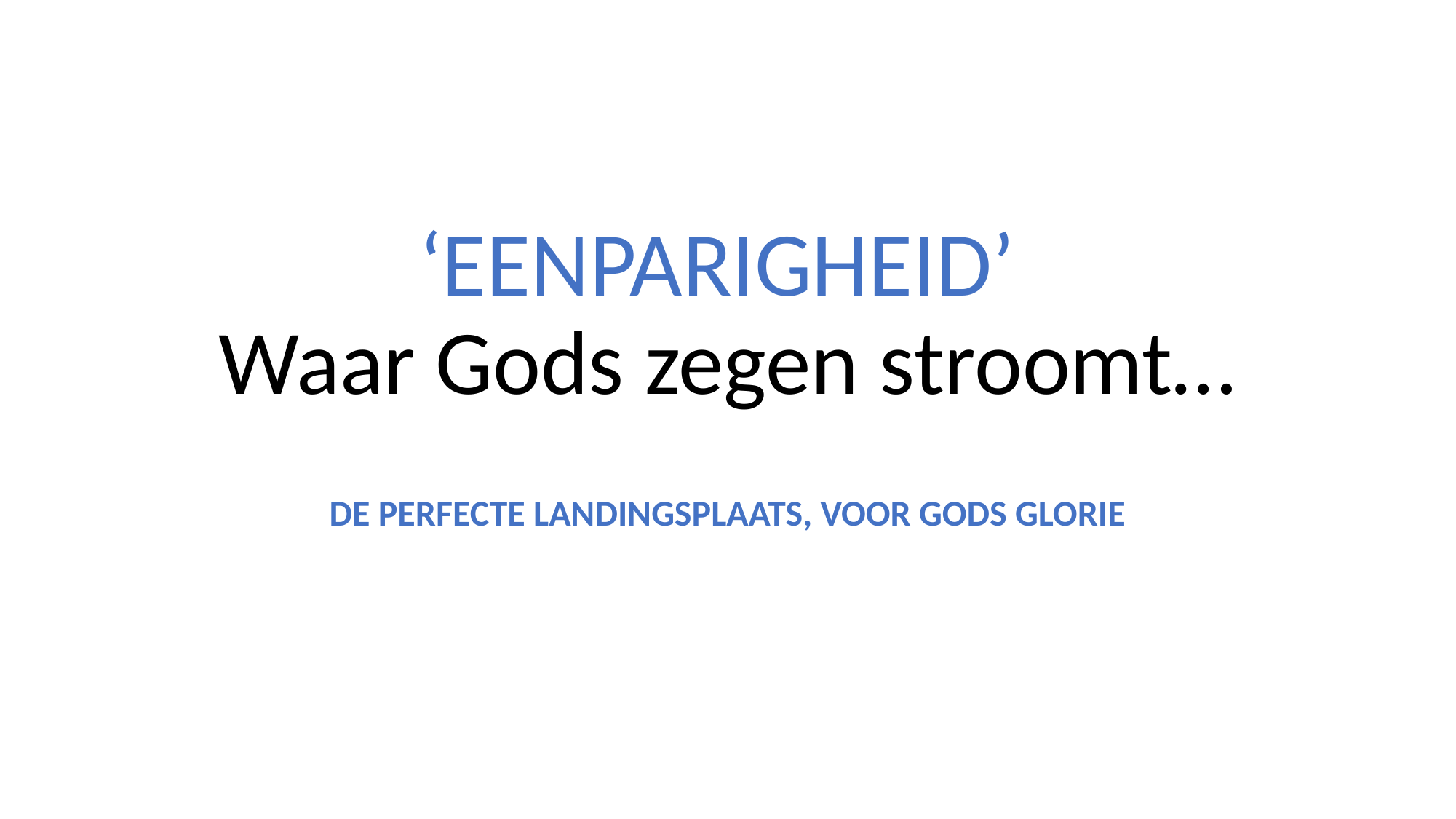

# ‘EENPARIGHEID’ Waar Gods zegen stroomt…

DE PERFECTE LANDINGSPLAATS, VOOR GODS GLORIE